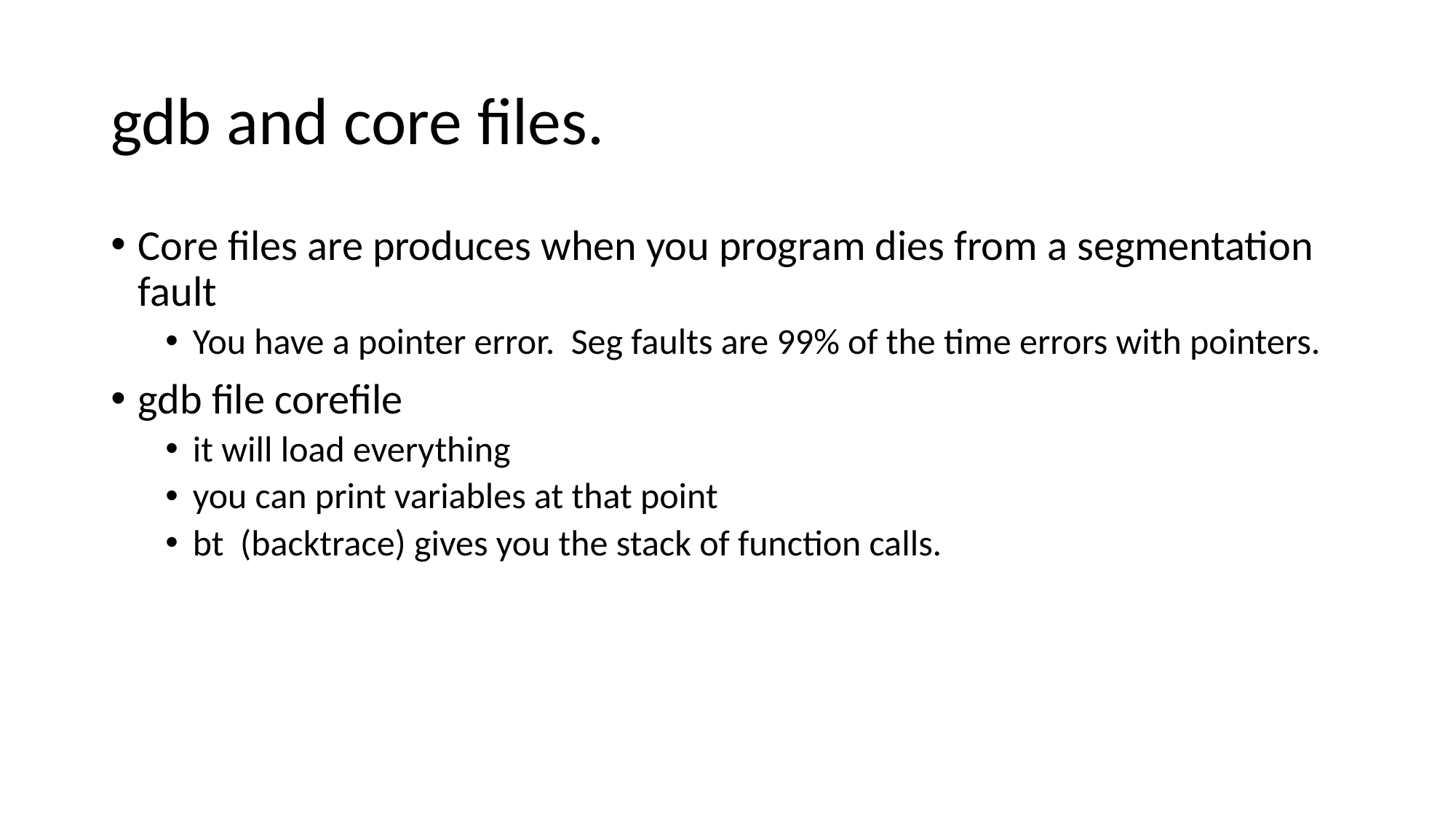

# gdb and core files.
Core files are produces when you program dies from a segmentation fault
You have a pointer error.  Seg faults are 99% of the time errors with pointers.
gdb file corefile
it will load everything
you can print variables at that point
bt  (backtrace) gives you the stack of function calls.